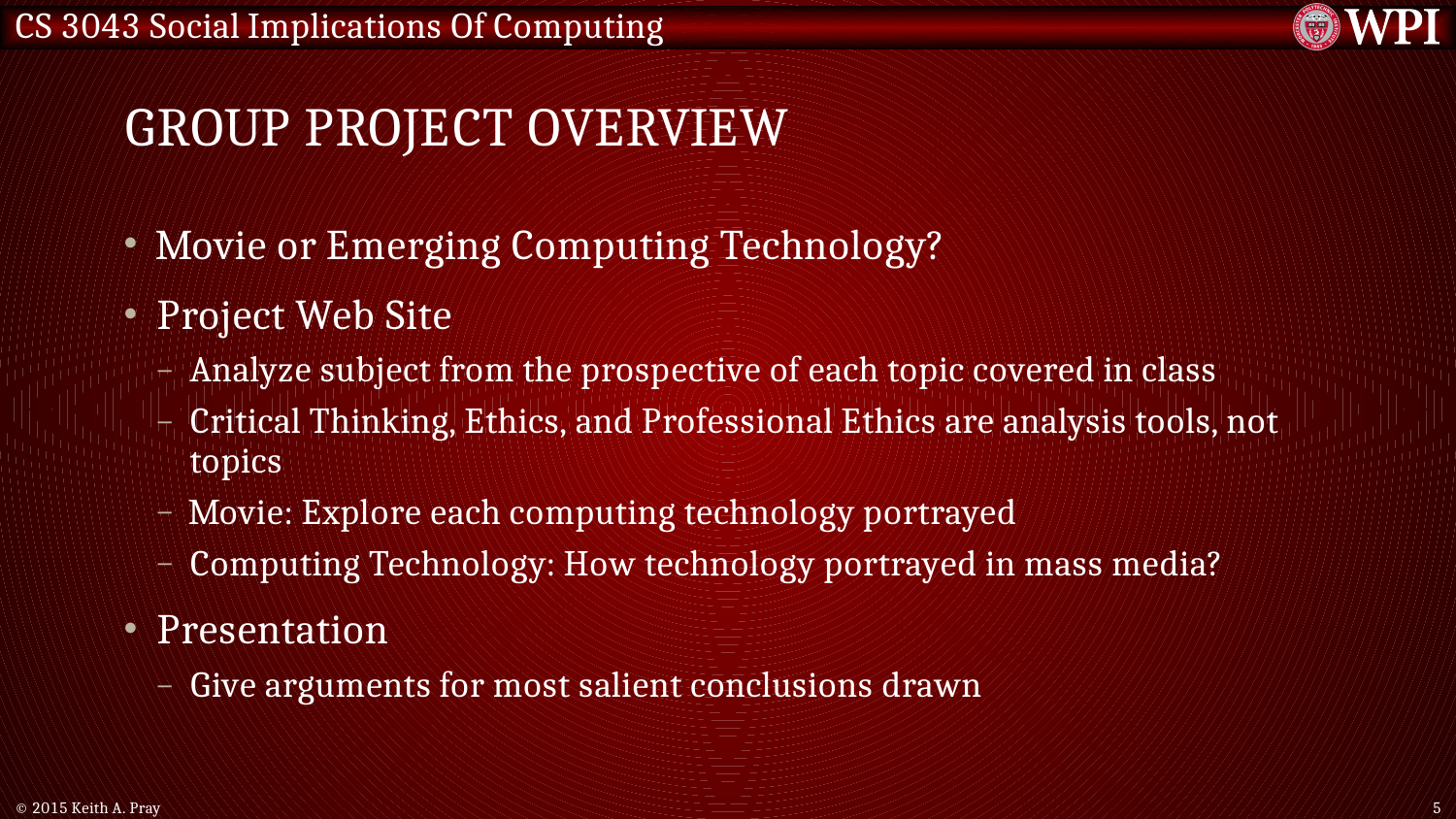

# Group Project Overview
Movie or Emerging Computing Technology?
Project Web Site
Analyze subject from the prospective of each topic covered in class
Critical Thinking, Ethics, and Professional Ethics are analysis tools, not topics
Movie: Explore each computing technology portrayed
Computing Technology: How technology portrayed in mass media?
Presentation
Give arguments for most salient conclusions drawn
© 2015 Keith A. Pray
5